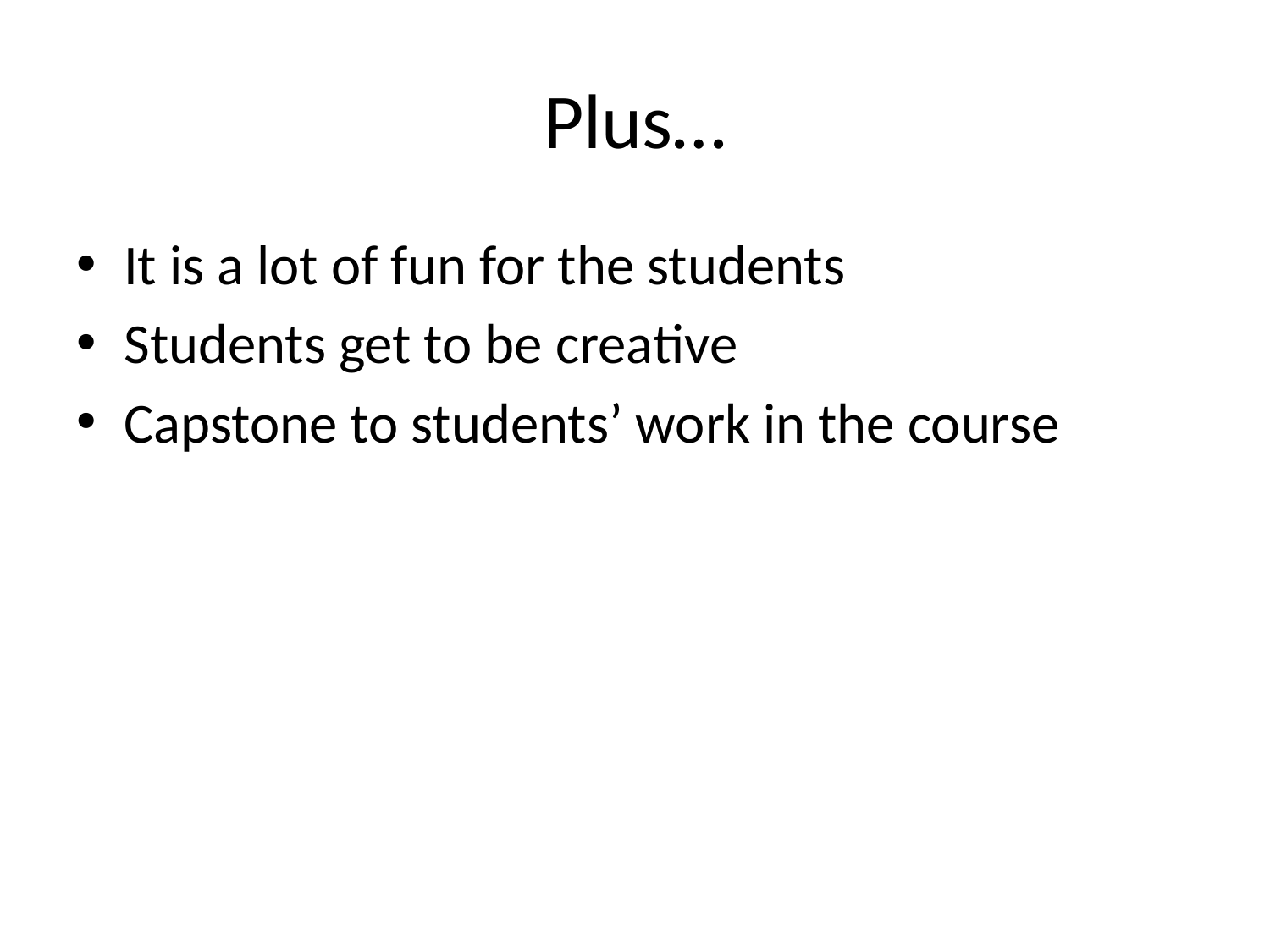

# Plus…
It is a lot of fun for the students
Students get to be creative
Capstone to students’ work in the course